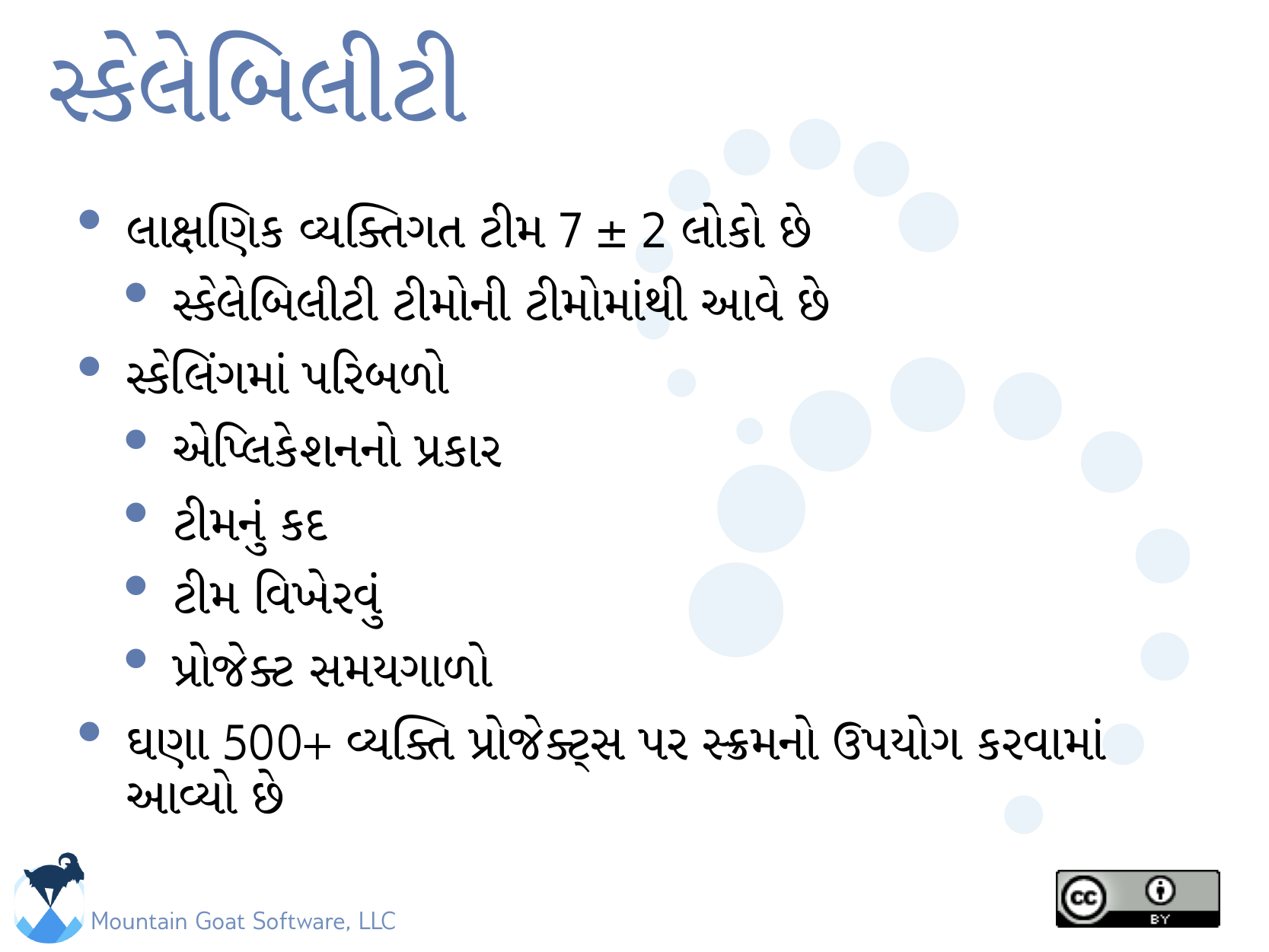

# સ્કેલેબિલીટી
લાક્ષણિક વ્યક્તિગત ટીમ 7 ± 2 લોકો છે
સ્કેલેબિલીટી ટીમોની ટીમોમાંથી આવે છે
સ્કેલિંગમાં પરિબળો
એપ્લિકેશનનો પ્રકાર
ટીમનું કદ
ટીમ વિખેરવું
પ્રોજેક્ટ સમયગાળો
ઘણા 500+ વ્યક્તિ પ્રોજેક્ટ્સ પર સ્ક્રમનો ઉપયોગ કરવામાં આવ્યો છે